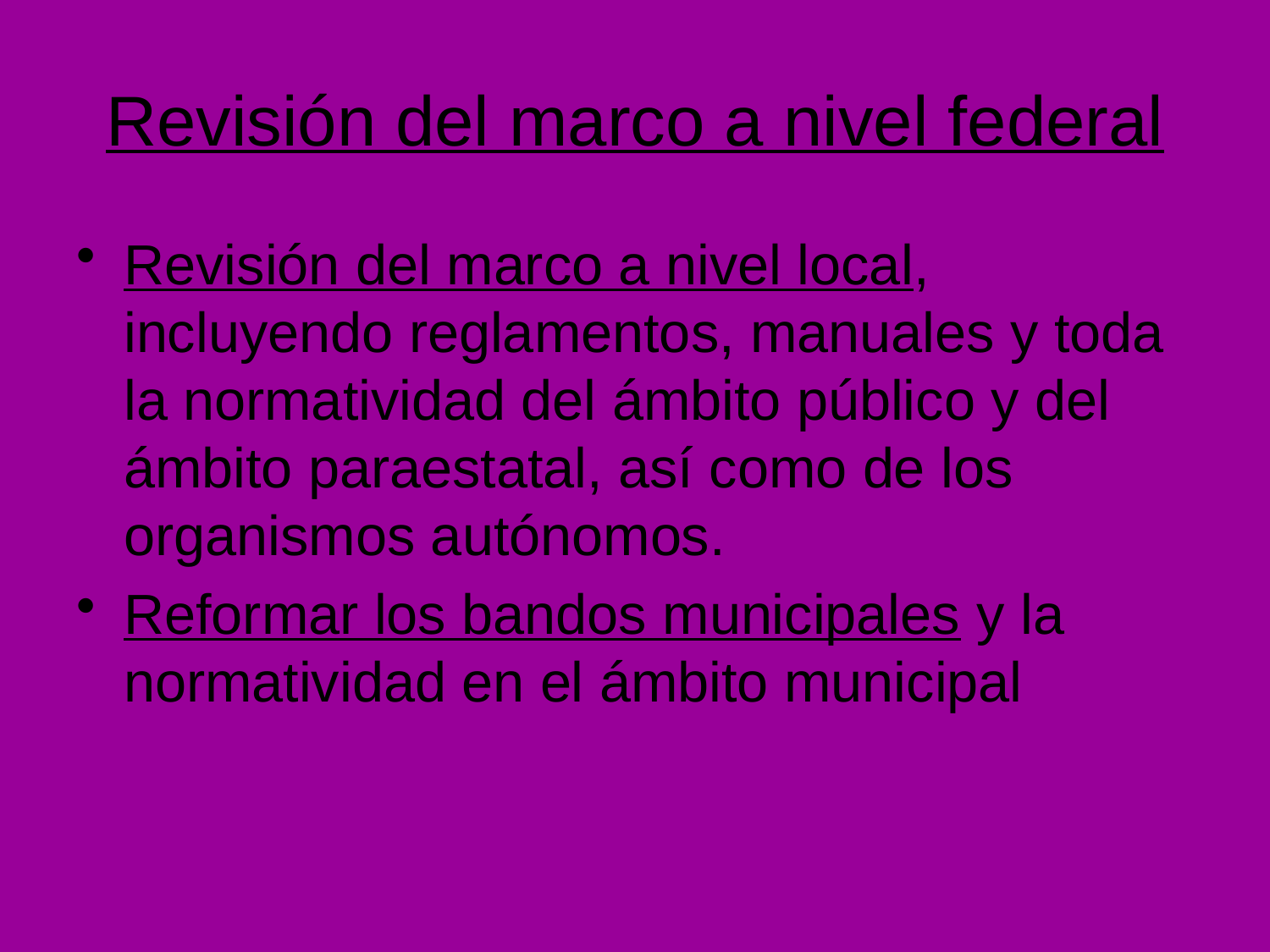

# Revisión del marco a nivel federal
Revisión del marco a nivel local, incluyendo reglamentos, manuales y toda la normatividad del ámbito público y del ámbito paraestatal, así como de los organismos autónomos.
Reformar los bandos municipales y la normatividad en el ámbito municipal